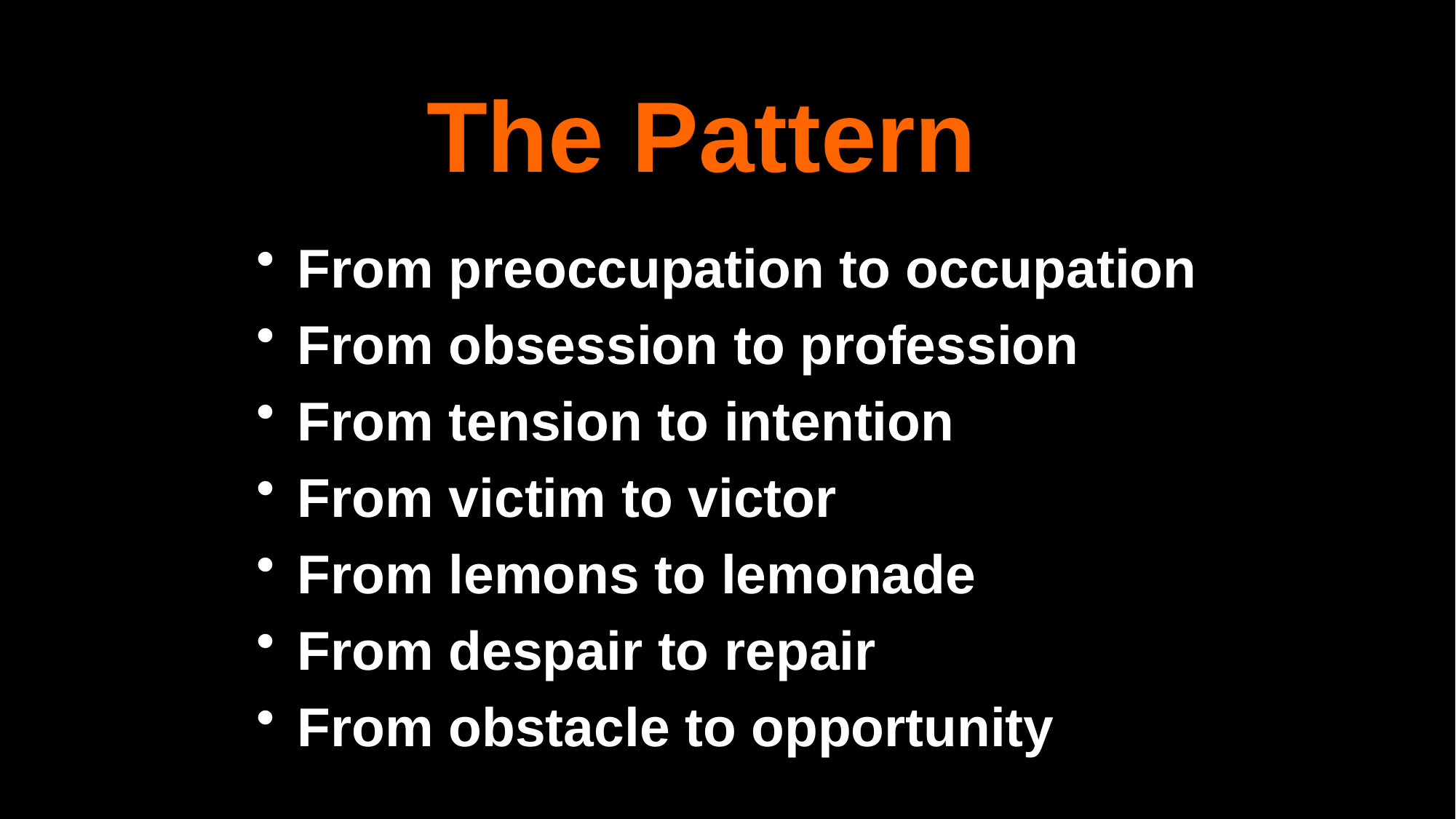

# The Pattern
From preoccupation to occupation
From obsession to profession
From tension to intention
From victim to victor
From lemons to lemonade
From despair to repair
From obstacle to opportunity